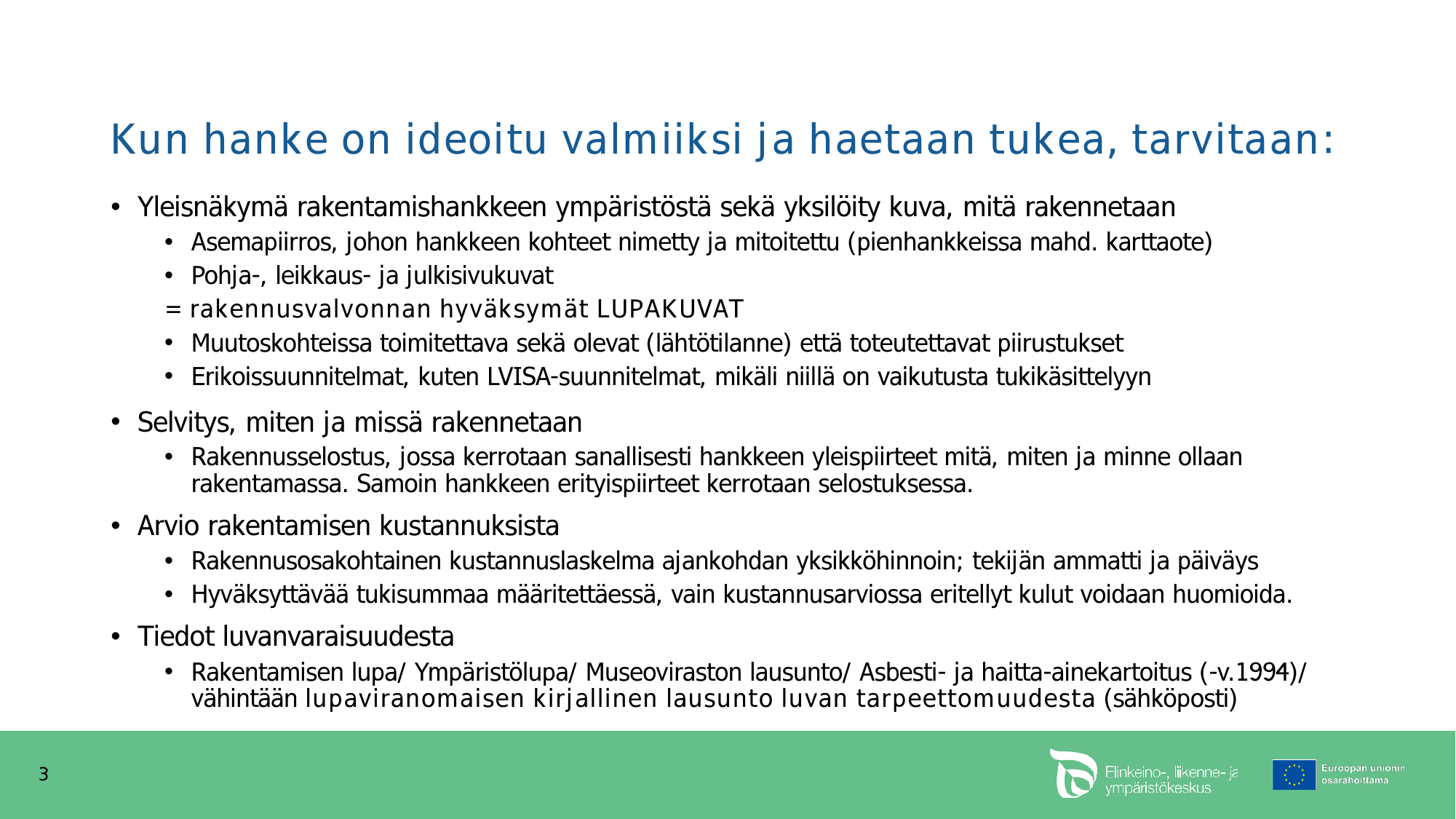

# Kun hanke on ideoitu valmiiksi ja haetaan tukea, tarvitaan:
Yleisnäkymä rakentamishankkeen ympäristöstä sekä yksilöity kuva, mitä rakennetaan
Asemapiirros, johon hankkeen kohteet nimetty ja mitoitettu (pienhankkeissa mahd. karttaote)
Pohja-, leikkaus- ja julkisivukuvat
= rakennusvalvonnan hyväksymät LUPAKUVAT
Muutoskohteissa toimitettava sekä olevat (lähtötilanne) että toteutettavat piirustukset
Erikoissuunnitelmat, kuten LVISA-suunnitelmat, mikäli niillä on vaikutusta tukikäsittelyyn
Selvitys, miten ja missä rakennetaan
Rakennusselostus, jossa kerrotaan sanallisesti hankkeen yleispiirteet mitä, miten ja minne ollaan rakentamassa. Samoin hankkeen erityispiirteet kerrotaan selostuksessa.
Arvio rakentamisen kustannuksista
Rakennusosakohtainen kustannuslaskelma ajankohdan yksikköhinnoin; tekijän ammatti ja päiväys
Hyväksyttävää tukisummaa määritettäessä, vain kustannusarviossa eritellyt kulut voidaan huomioida.
Tiedot luvanvaraisuudesta
Rakentamisen lupa/ Ympäristölupa/ Museoviraston lausunto/ Asbesti- ja haitta-ainekartoitus (-v.1994)/ vähintään lupaviranomaisen kirjallinen lausunto luvan tarpeettomuudesta (sähköposti)